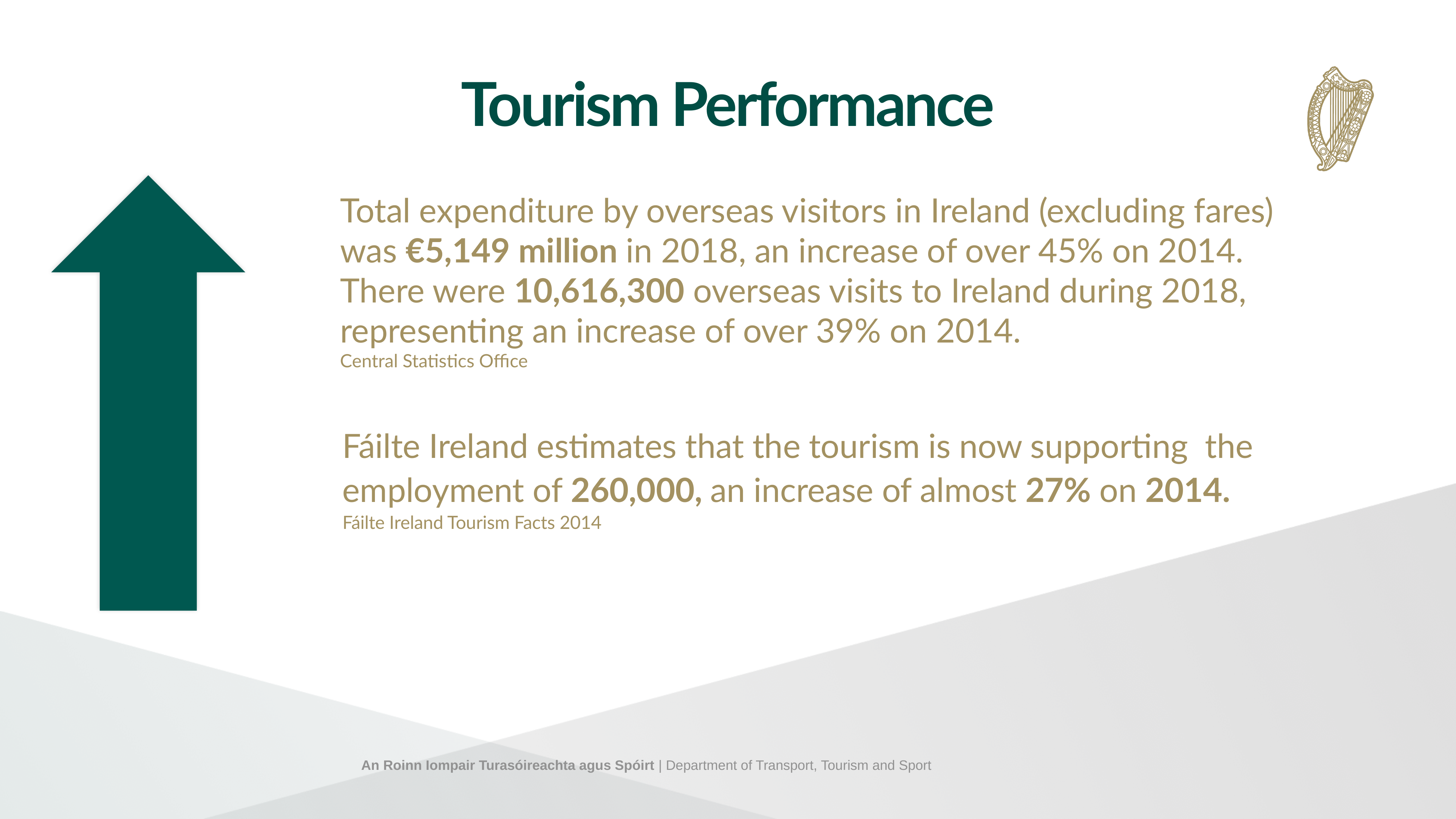

Tourism Performance

Total expenditure by overseas visitors in Ireland (excluding fares) was €5,149 million in 2018, an increase of over 45% on 2014. There were 10,616,300 overseas visits to Ireland during 2018, representing an increase of over 39% on 2014.
Central Statistics Office
Fáilte Ireland estimates that the tourism is now supporting  the employment of 260,000, an increase of almost 27% on 2014.
Fáilte Ireland Tourism Facts 2014